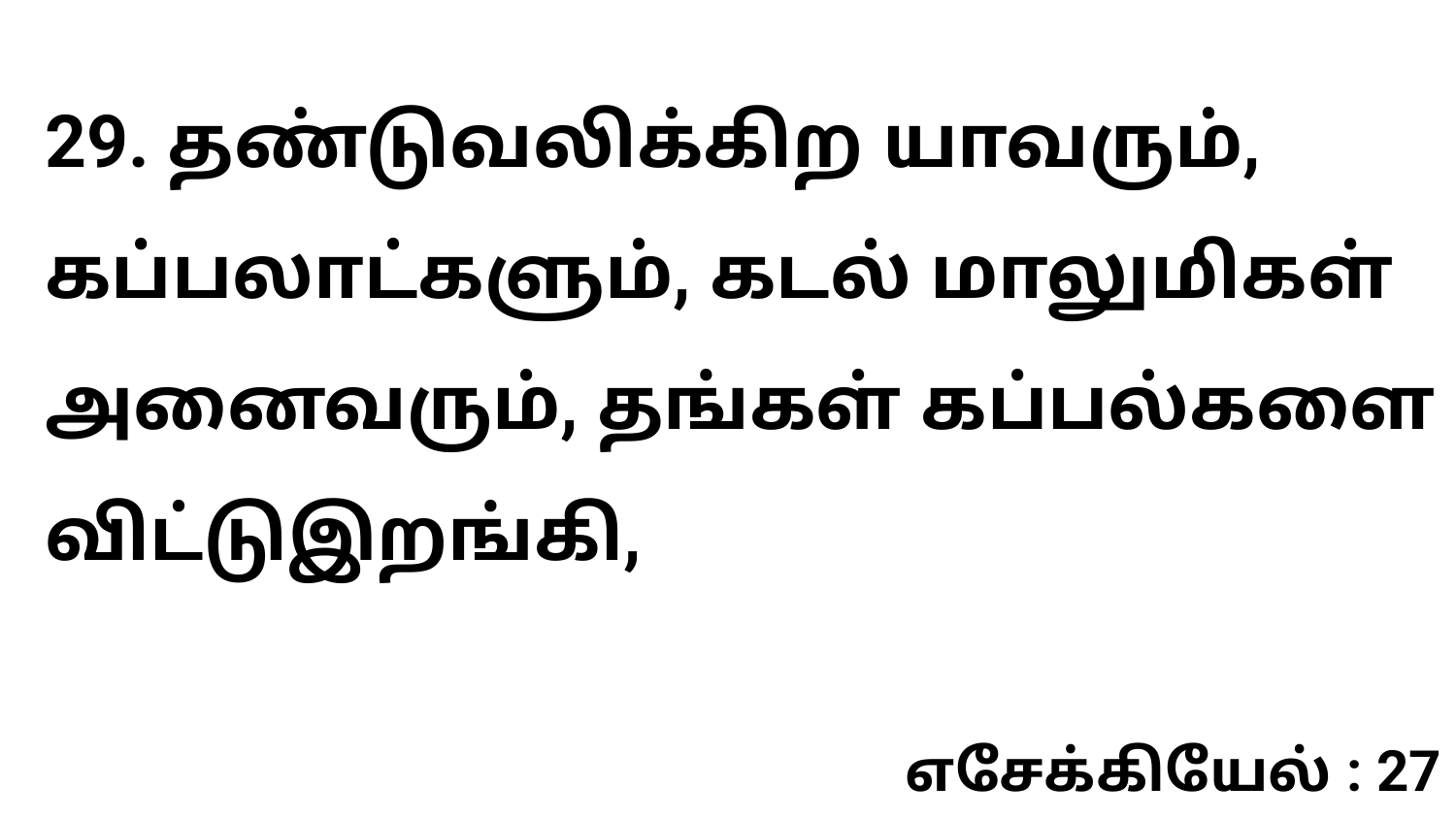

29. தண்டுவலிக்கிற யாவரும், கப்பலாட்களும், கடல் மாலுமிகள் அனைவரும், தங்கள் கப்பல்களை விட்டுஇறங்கி,
எசேக்கியேல் : 27